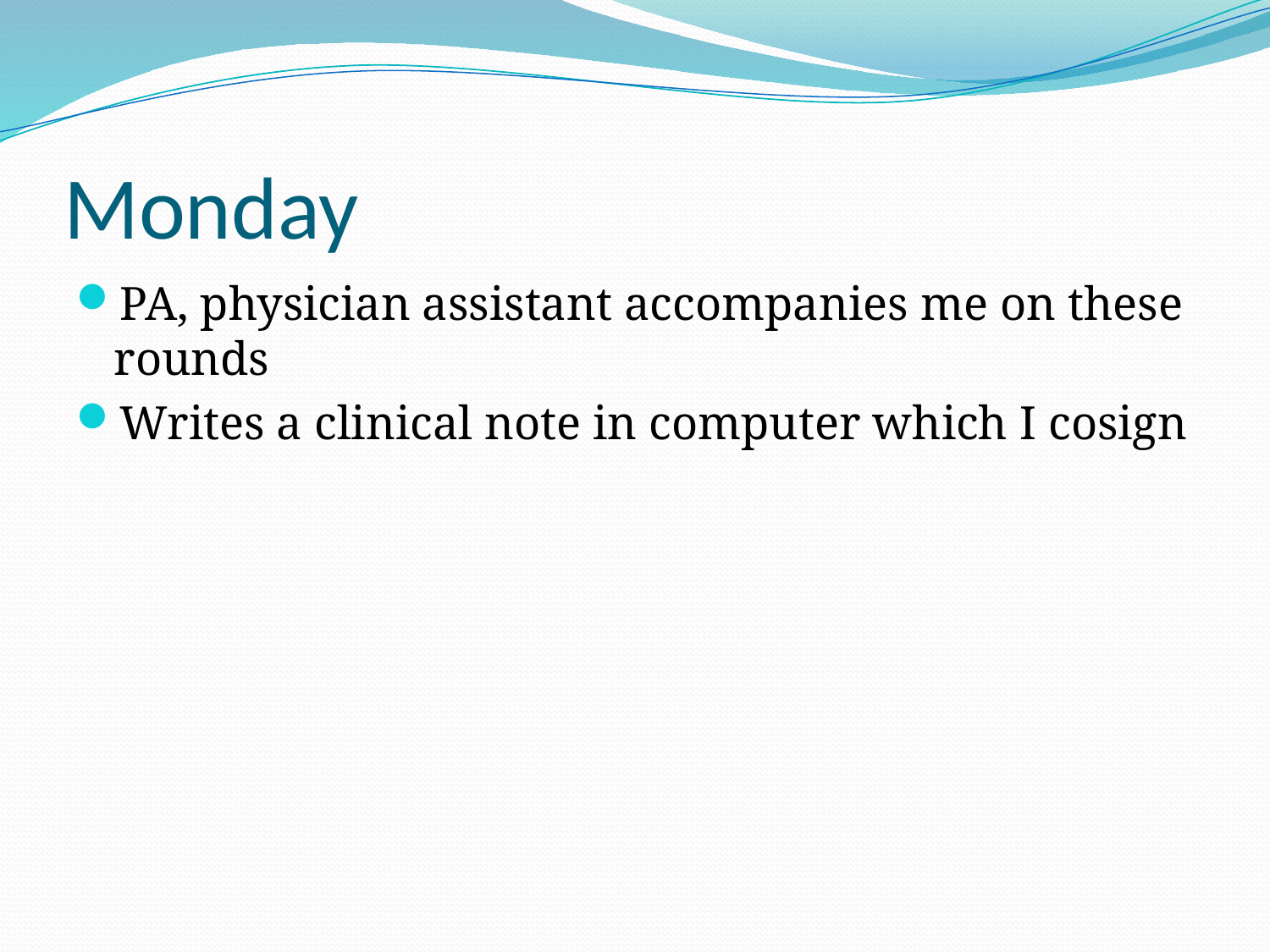

# Monday
PA, physician assistant accompanies me on these rounds
Writes a clinical note in computer which I cosign